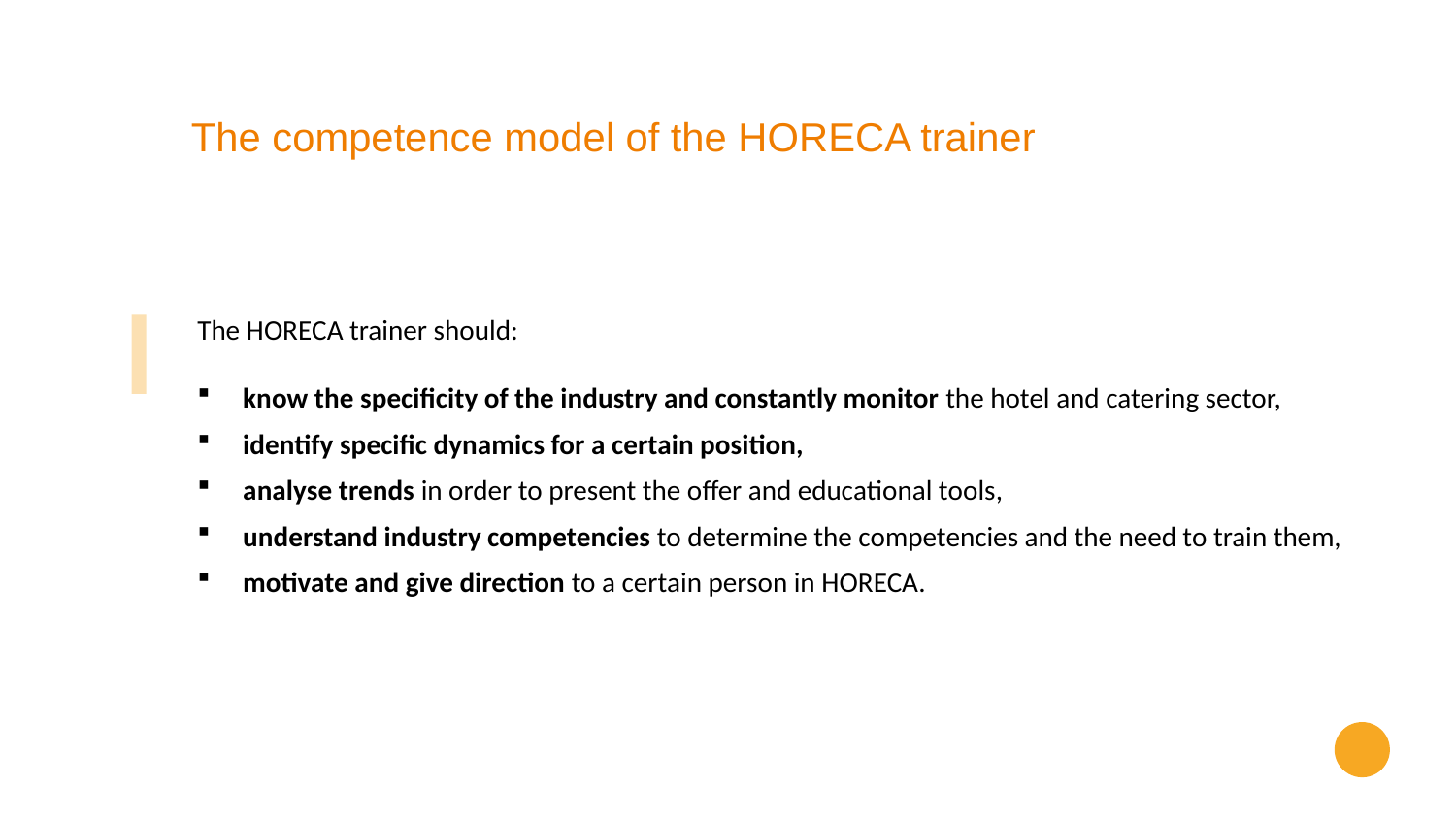

The competence model of the HORECA trainer
The HORECA trainer should:

know the specificity of the industry and constantly monitor the hotel and catering sector,
identify specific dynamics for a certain position,
analyse trends in order to present the offer and educational tools,
understand industry competencies to determine the competencies and the need to train them,
motivate and give direction to a certain person in HORECA.